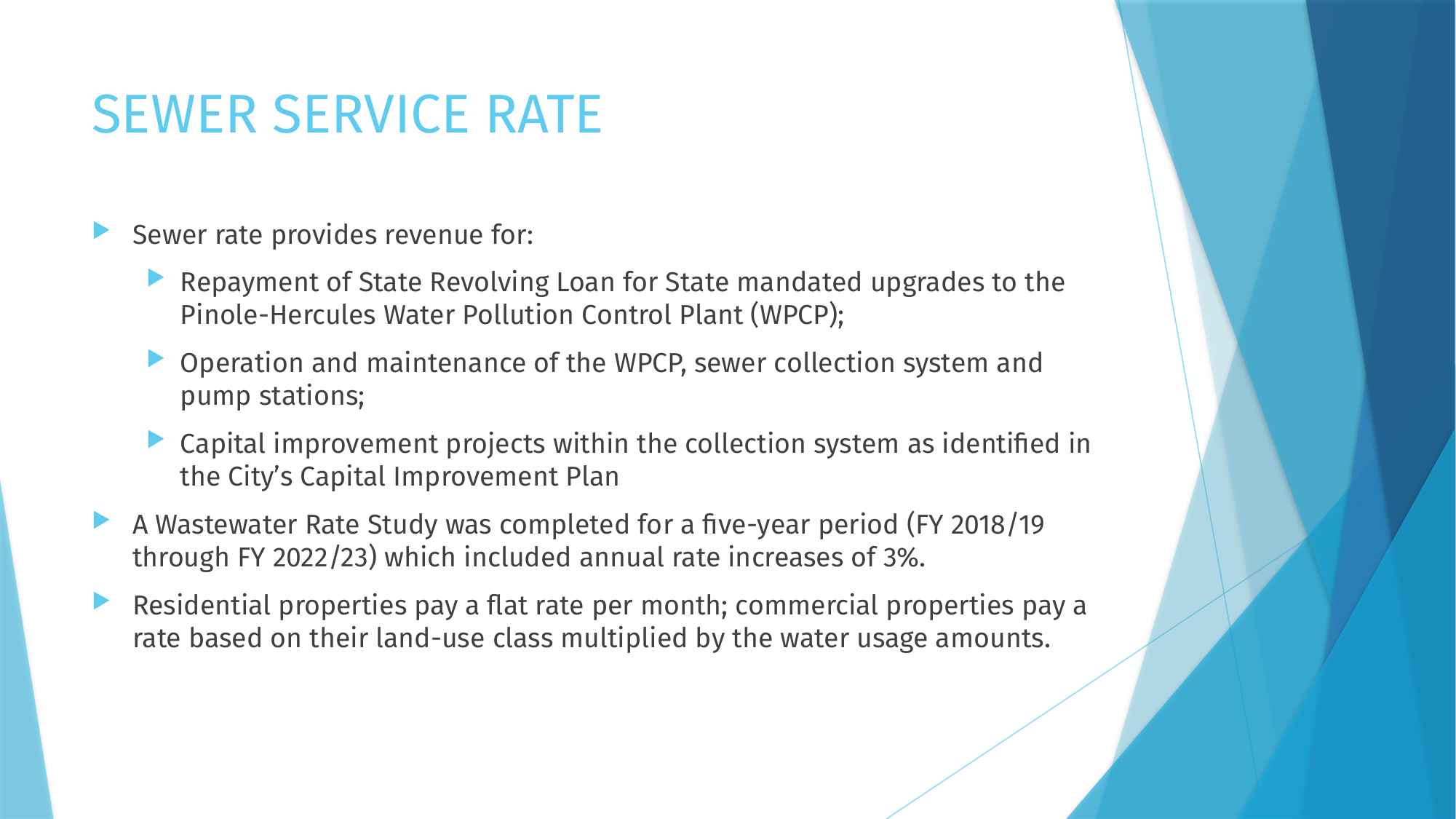

# SEWER SERVICE RATE
Sewer rate provides revenue for:
Repayment of State Revolving Loan for State mandated upgrades to the Pinole-Hercules Water Pollution Control Plant (WPCP);
Operation and maintenance of the WPCP, sewer collection system and pump stations;
Capital improvement projects within the collection system as identified in the City’s Capital Improvement Plan
A Wastewater Rate Study was completed for a five-year period (FY 2018/19 through FY 2022/23) which included annual rate increases of 3%.
Residential properties pay a flat rate per month; commercial properties pay a rate based on their land-use class multiplied by the water usage amounts.